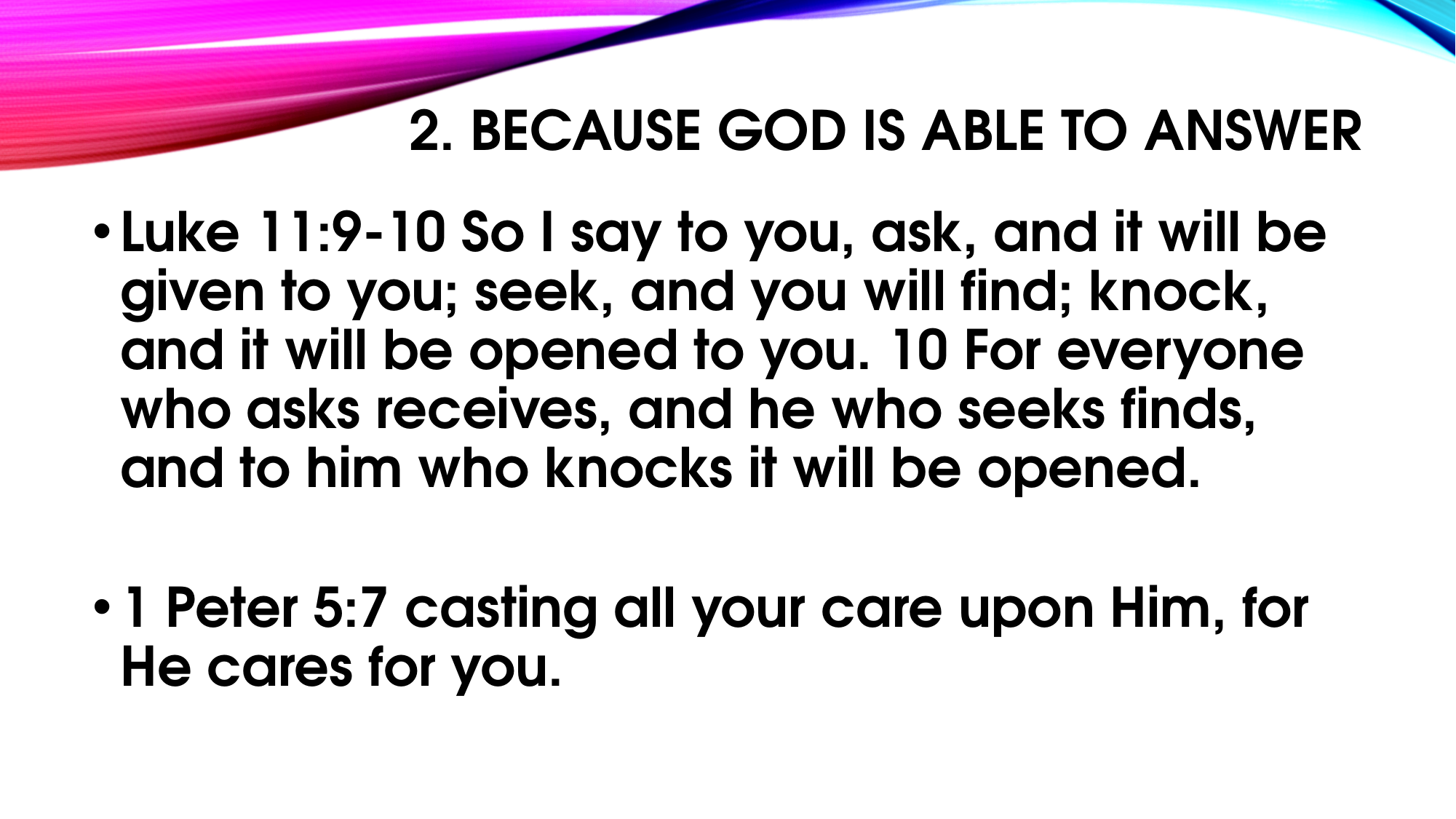

# 2. Because God is able to answer
Luke 11:9-10 So I say to you, ask, and it will be given to you; seek, and you will find; knock, and it will be opened to you. 10 For everyone who asks receives, and he who seeks finds, and to him who knocks it will be opened.
1 Peter 5:7 casting all your care upon Him, for He cares for you.